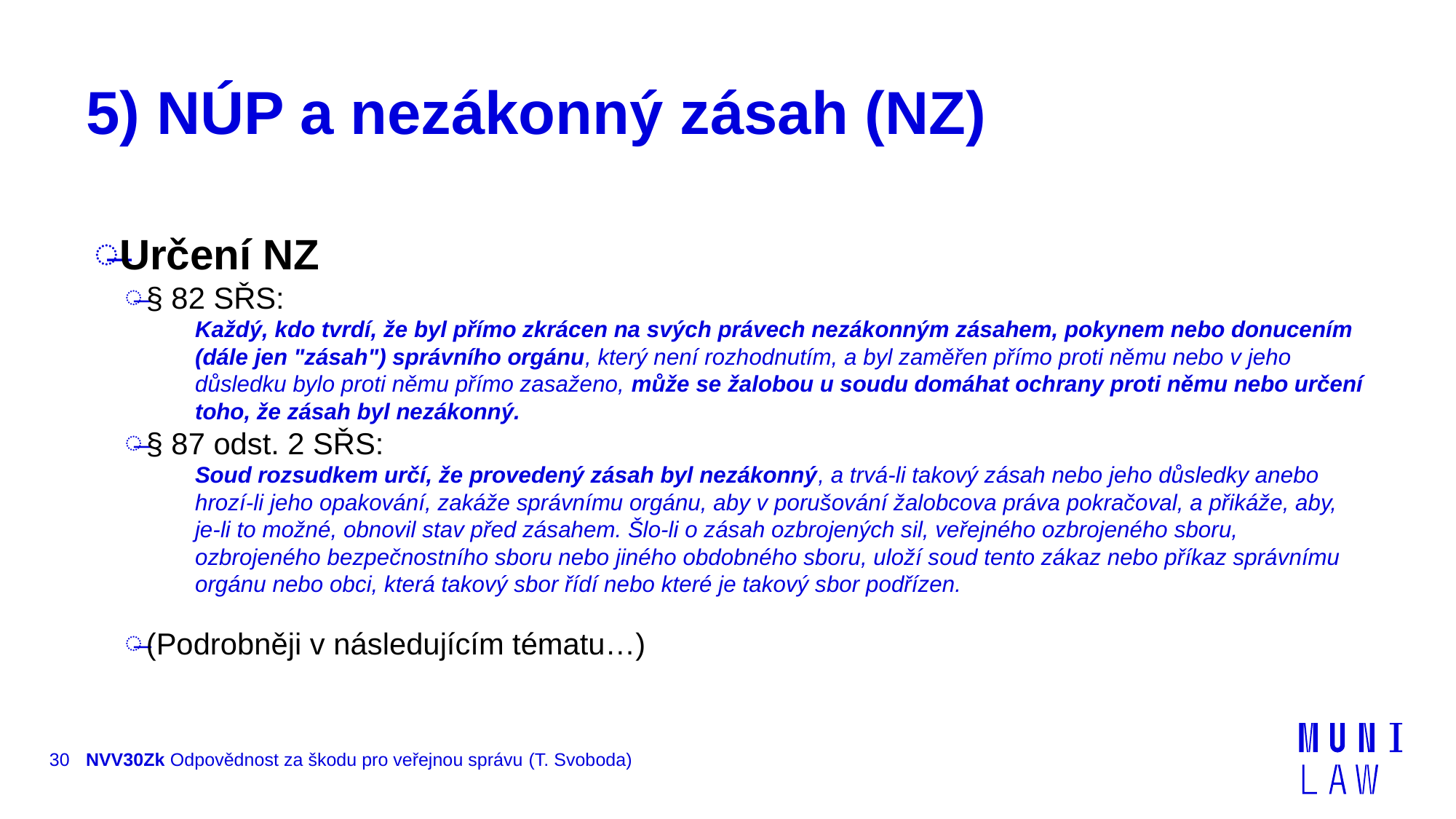

# 5) NÚP a nezákonný zásah (NZ)
Určení NZ
§ 82 SŘS:
Každý, kdo tvrdí, že byl přímo zkrácen na svých právech nezákonným zásahem, pokynem nebo donucením (dále jen "zásah") správního orgánu, který není rozhodnutím, a byl zaměřen přímo proti němu nebo v jeho důsledku bylo proti němu přímo zasaženo, může se žalobou u soudu domáhat ochrany proti němu nebo určení toho, že zásah byl nezákonný.
§ 87 odst. 2 SŘS:
Soud rozsudkem určí, že provedený zásah byl nezákonný, a trvá-li takový zásah nebo jeho důsledky anebo hrozí-li jeho opakování, zakáže správnímu orgánu, aby v porušování žalobcova práva pokračoval, a přikáže, aby, je-li to možné, obnovil stav před zásahem. Šlo-li o zásah ozbrojených sil, veřejného ozbrojeného sboru, ozbrojeného bezpečnostního sboru nebo jiného obdobného sboru, uloží soud tento zákaz nebo příkaz správnímu orgánu nebo obci, která takový sbor řídí nebo které je takový sbor podřízen.

(Podrobněji v následujícím tématu…)

30
NVV30Zk Odpovědnost za škodu pro veřejnou správu (T. Svoboda)